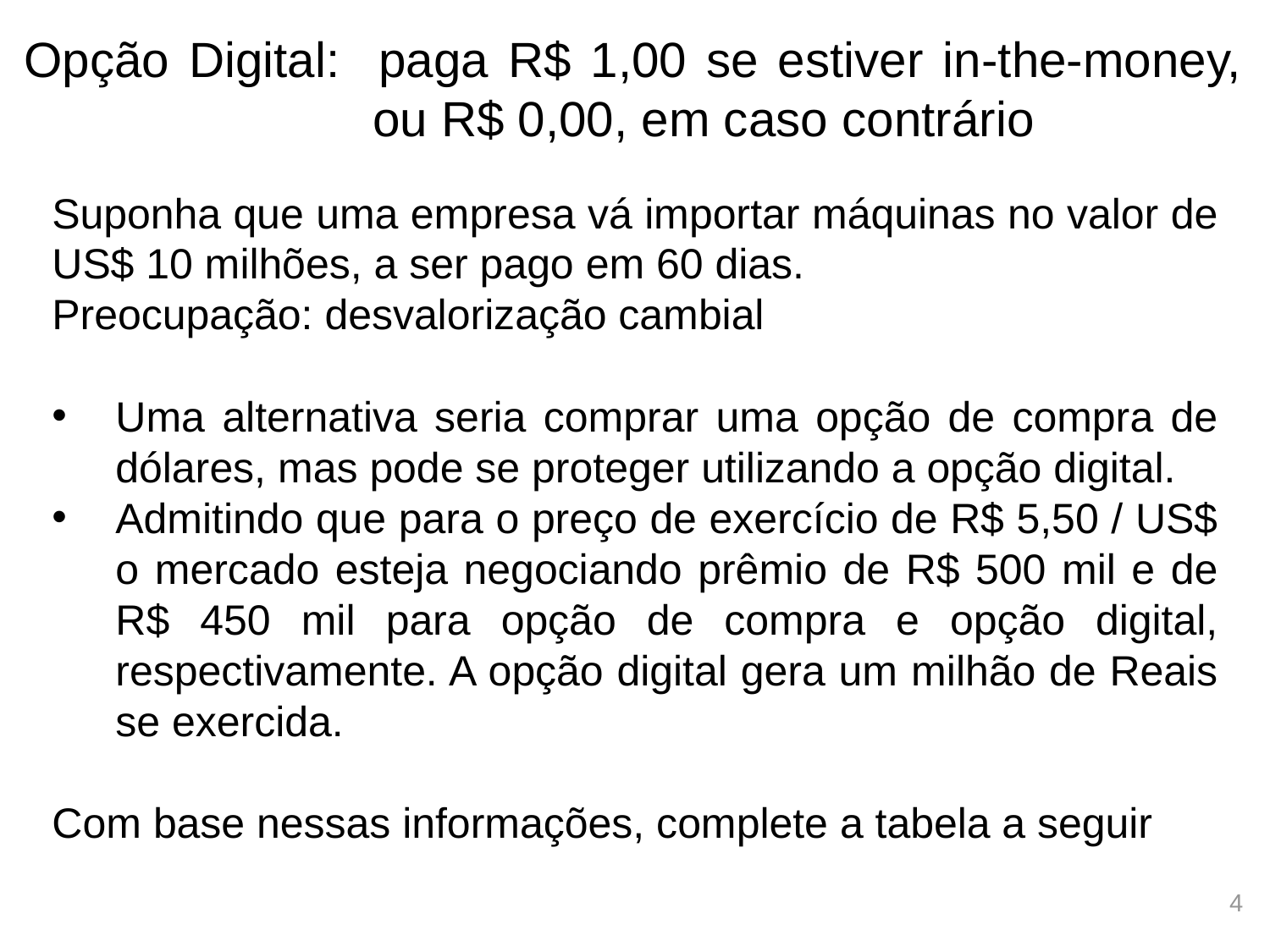

# Opção Digital:  paga R$ 1,00 se estiver in-the-money, ou R$ 0,00, em caso contrário
Suponha que uma empresa vá importar máquinas no valor de US$ 10 milhões, a ser pago em 60 dias.
Preocupação: desvalorização cambial

Uma alternativa seria comprar uma opção de compra de dólares, mas pode se proteger utilizando a opção digital.
Admitindo que para o preço de exercício de R$ 5,50 / US$ o mercado esteja negociando prêmio de R$ 500 mil e de R$ 450 mil para opção de compra e opção digital, respectivamente. A opção digital gera um milhão de Reais se exercida.

Com base nessas informações, complete a tabela a seguir
4